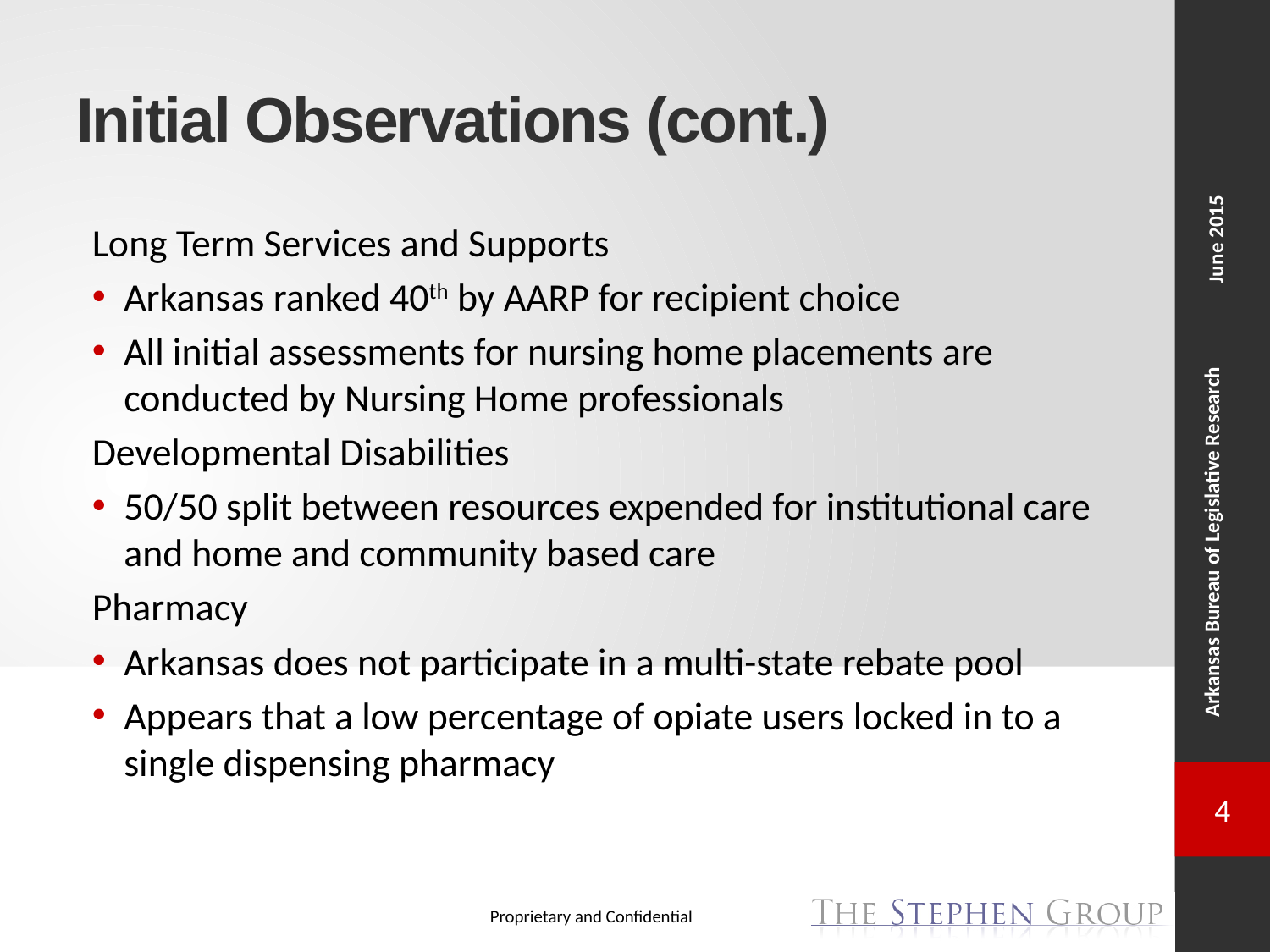

# Initial Observations (cont.)
Long Term Services and Supports
Arkansas ranked 40th by AARP for recipient choice
All initial assessments for nursing home placements are conducted by Nursing Home professionals
Developmental Disabilities
50/50 split between resources expended for institutional care and home and community based care
Pharmacy
Arkansas does not participate in a multi-state rebate pool
Appears that a low percentage of opiate users locked in to a single dispensing pharmacy